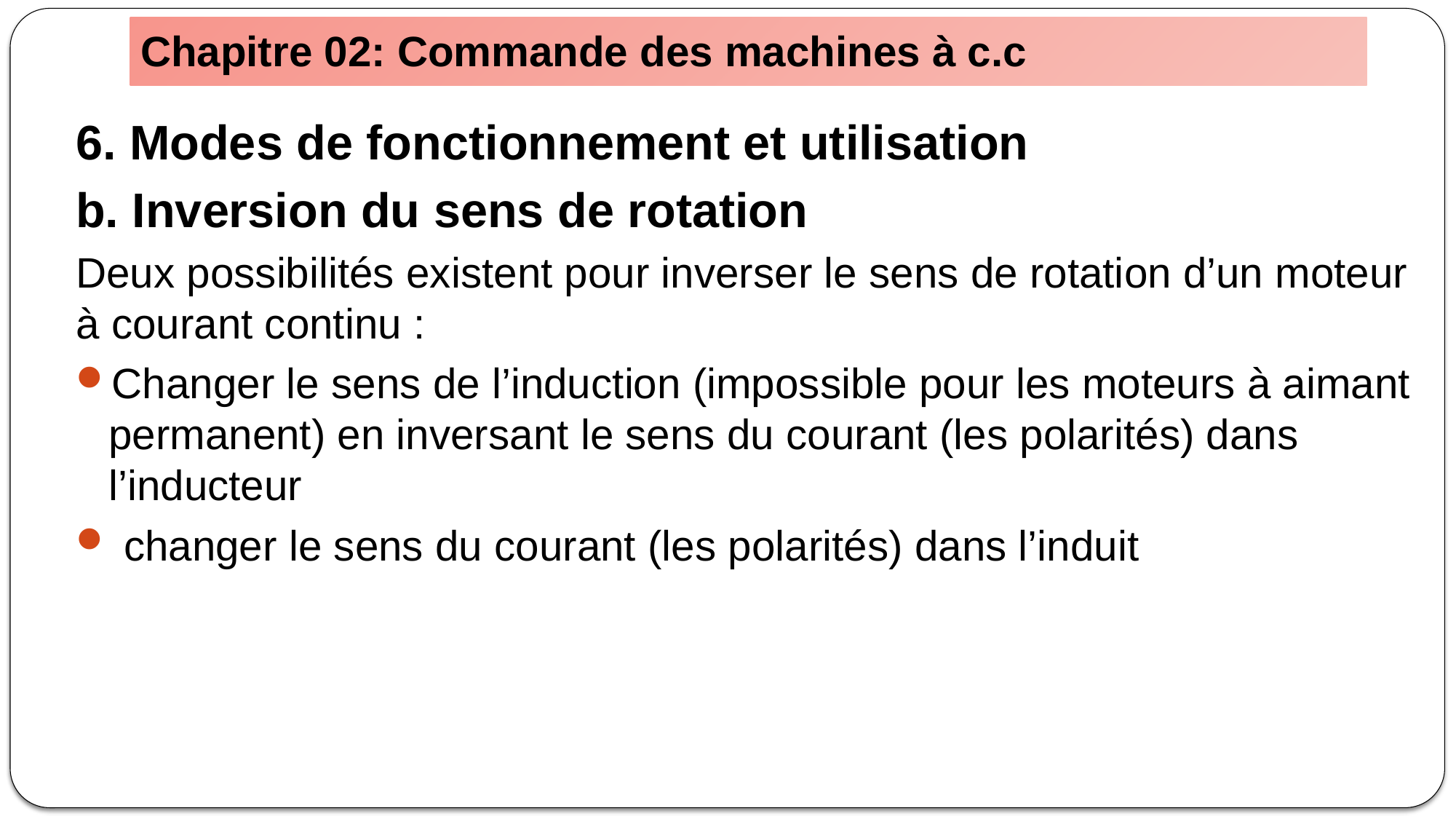

# Chapitre 02: Commande des machines à c.c
6. Modes de fonctionnement et utilisation
b. Inversion du sens de rotation
Deux possibilités existent pour inverser le sens de rotation d’un moteur à courant continu :
Changer le sens de l’induction (impossible pour les moteurs à aimant permanent) en inversant le sens du courant (les polarités) dans l’inducteur
 changer le sens du courant (les polarités) dans l’induit